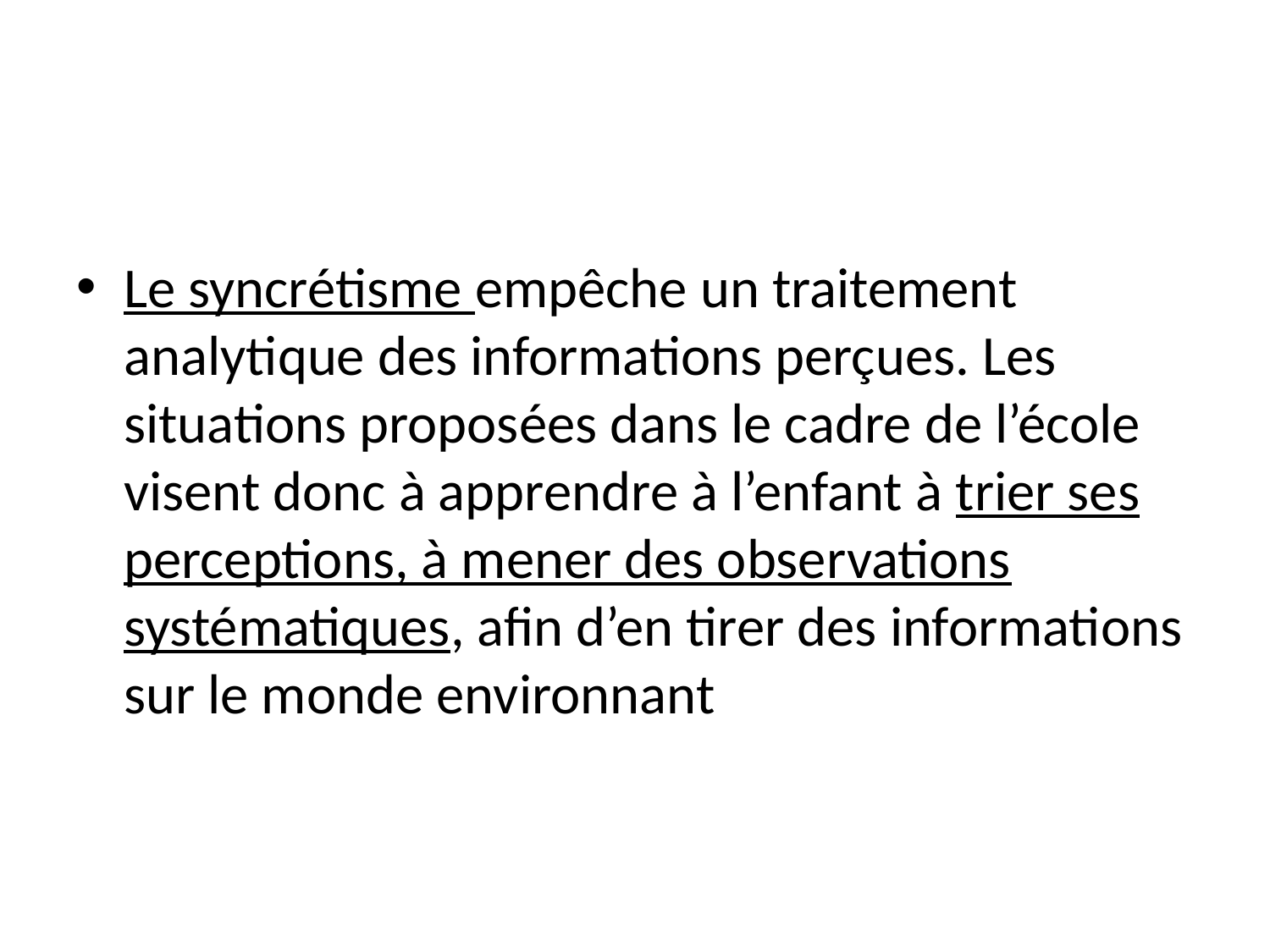

#

Le syncrétisme empêche un traitement analytique des informations perçues. Les situations proposées dans le cadre de l’école visent donc à apprendre à l’enfant à trier ses perceptions, à mener des observations systématiques, afin d’en tirer des informations sur le monde environnant